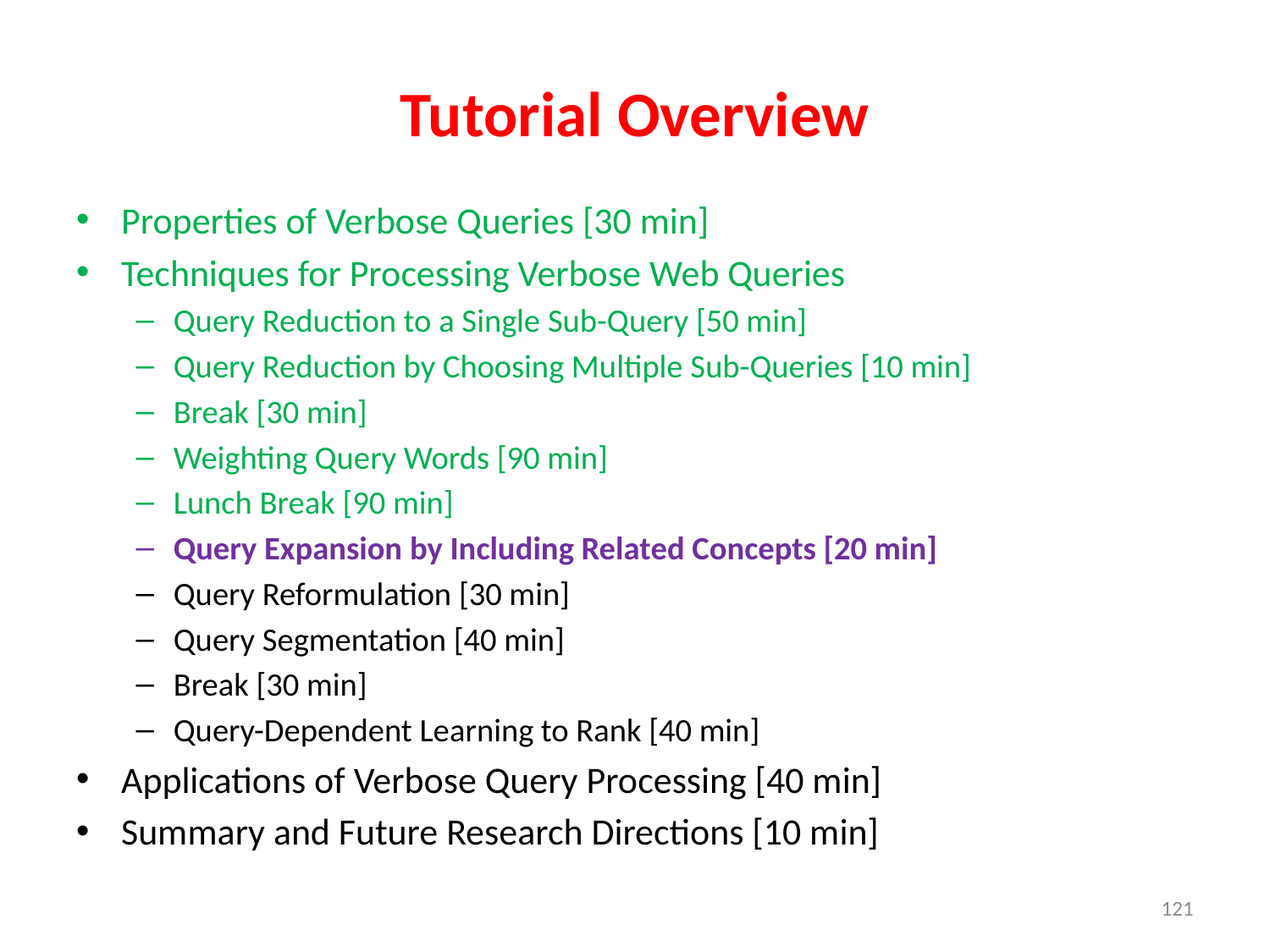

# Tutorial Overview
Properties of Verbose Queries [30 min]
Techniques for Processing Verbose Web Queries
Query Reduction to a Single Sub-Query [50 min]
Query Reduction by Choosing Multiple Sub-Queries [10 min]
Break [30 min]
Weighting Query Words [90 min]
Lunch Break [90 min]
Query Expansion by Including Related Concepts [20 min]
Query Reformulation [30 min]
Query Segmentation [40 min]
Break [30 min]
Query-Dependent Learning to Rank [40 min]
Applications of Verbose Query Processing [40 min]
Summary and Future Research Directions [10 min]